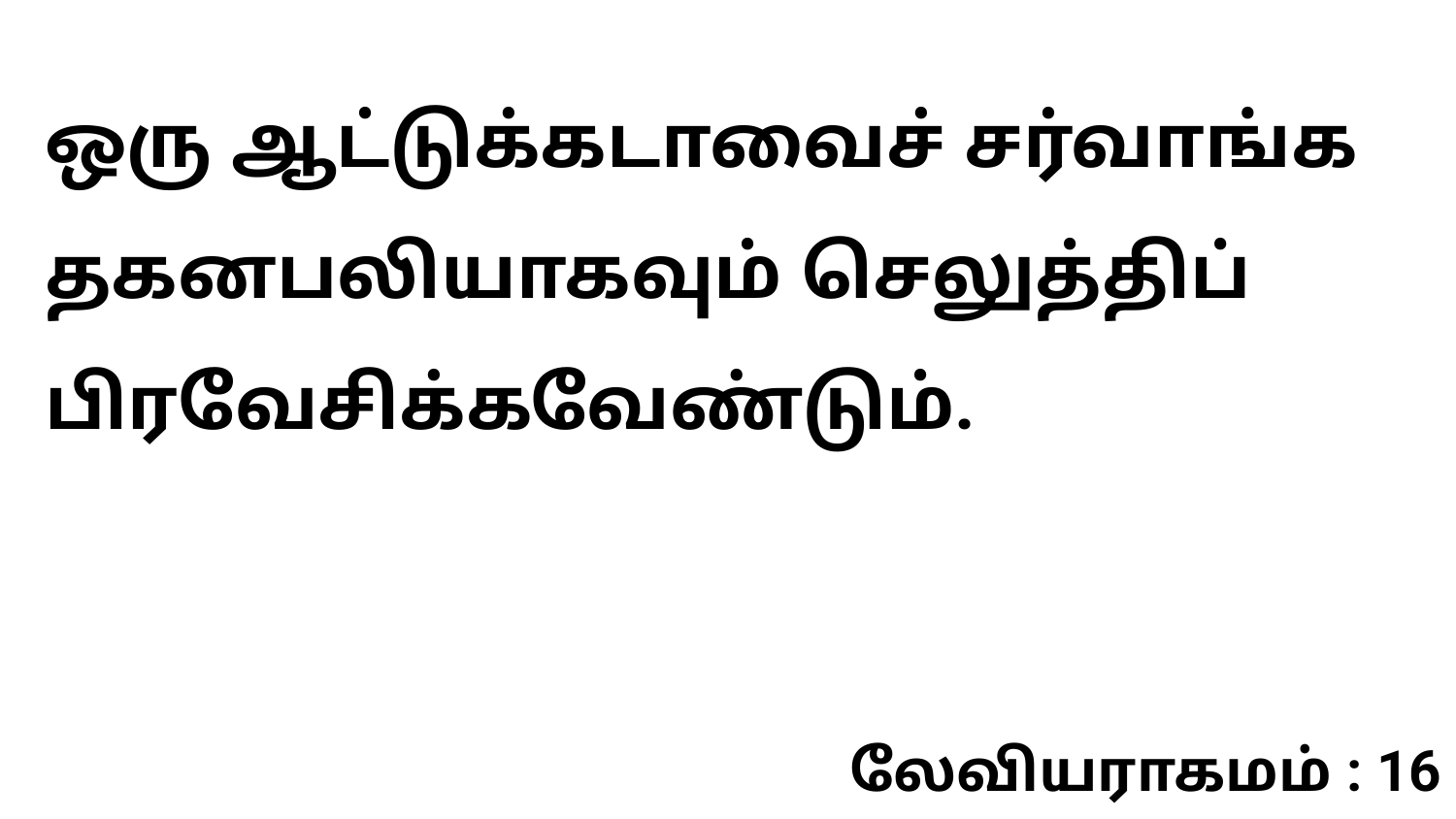

ஒரு ஆட்டுக்கடாவைச் சர்வாங்க தகனபலியாகவும் செலுத்திப் பிரவேசிக்கவேண்டும்.
லேவியராகமம் : 16